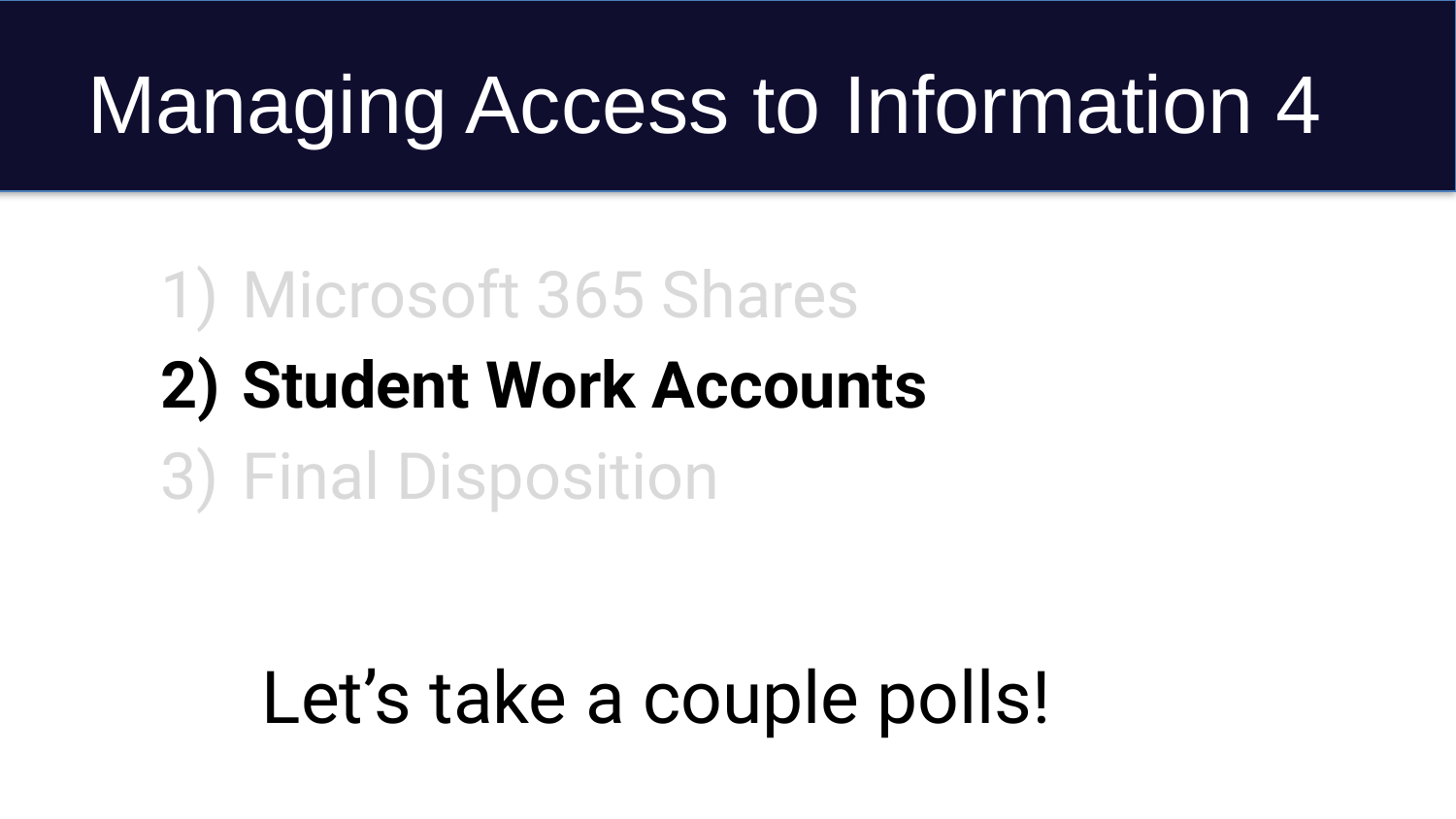

# Managing Access to Information 4
Microsoft 365 Shares
Student Work Accounts
Final Disposition

Let’s take a couple polls!